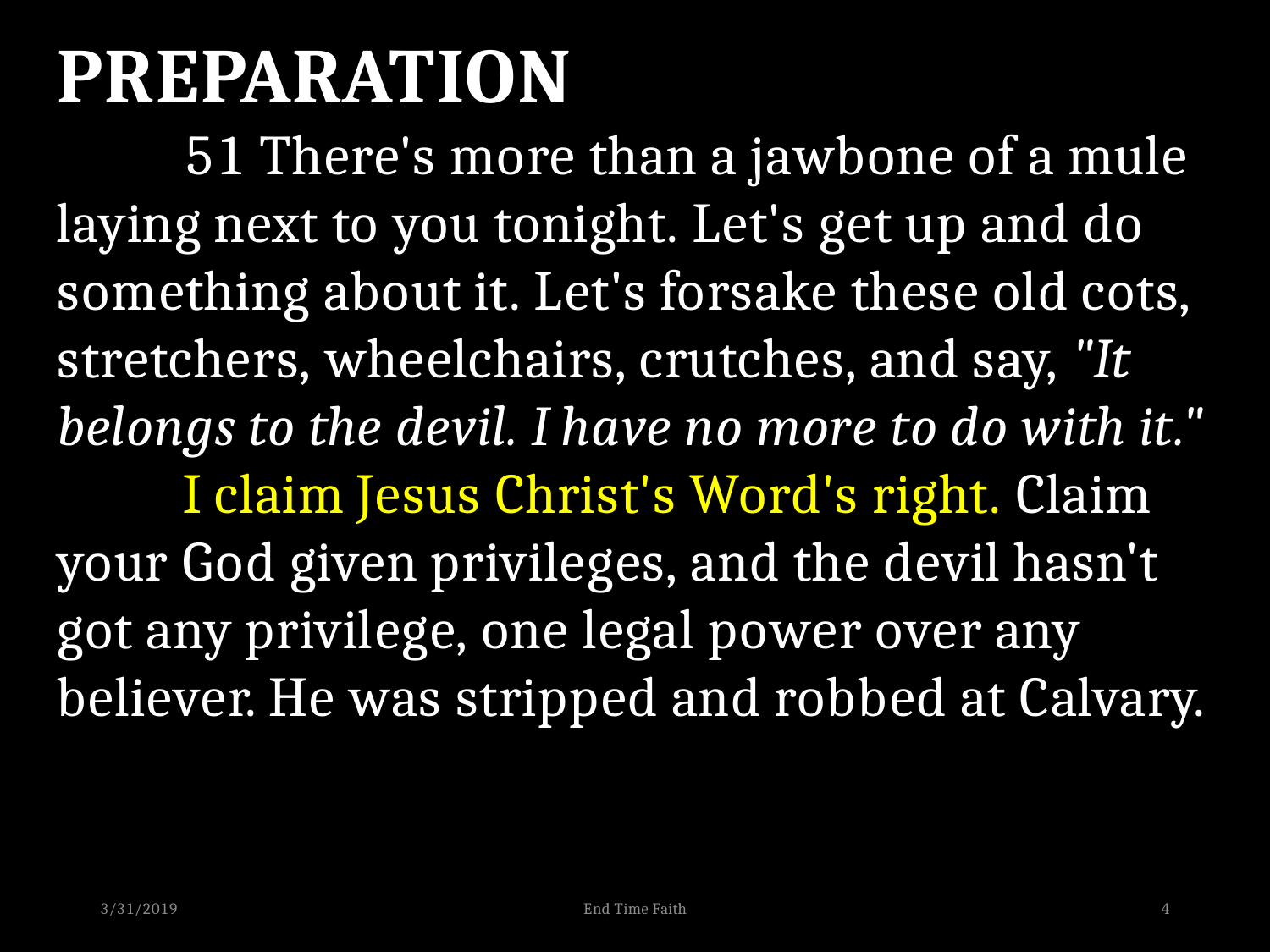

PREPARATION
	51 There's more than a jawbone of a mule laying next to you tonight. Let's get up and do something about it. Let's forsake these old cots, stretchers, wheelchairs, crutches, and say, "It belongs to the devil. I have no more to do with it." 	I claim Jesus Christ's Word's right. Claim your God given privileges, and the devil hasn't got any privilege, one legal power over any believer. He was stripped and robbed at Calvary.

3/31/2019
End Time Faith
4